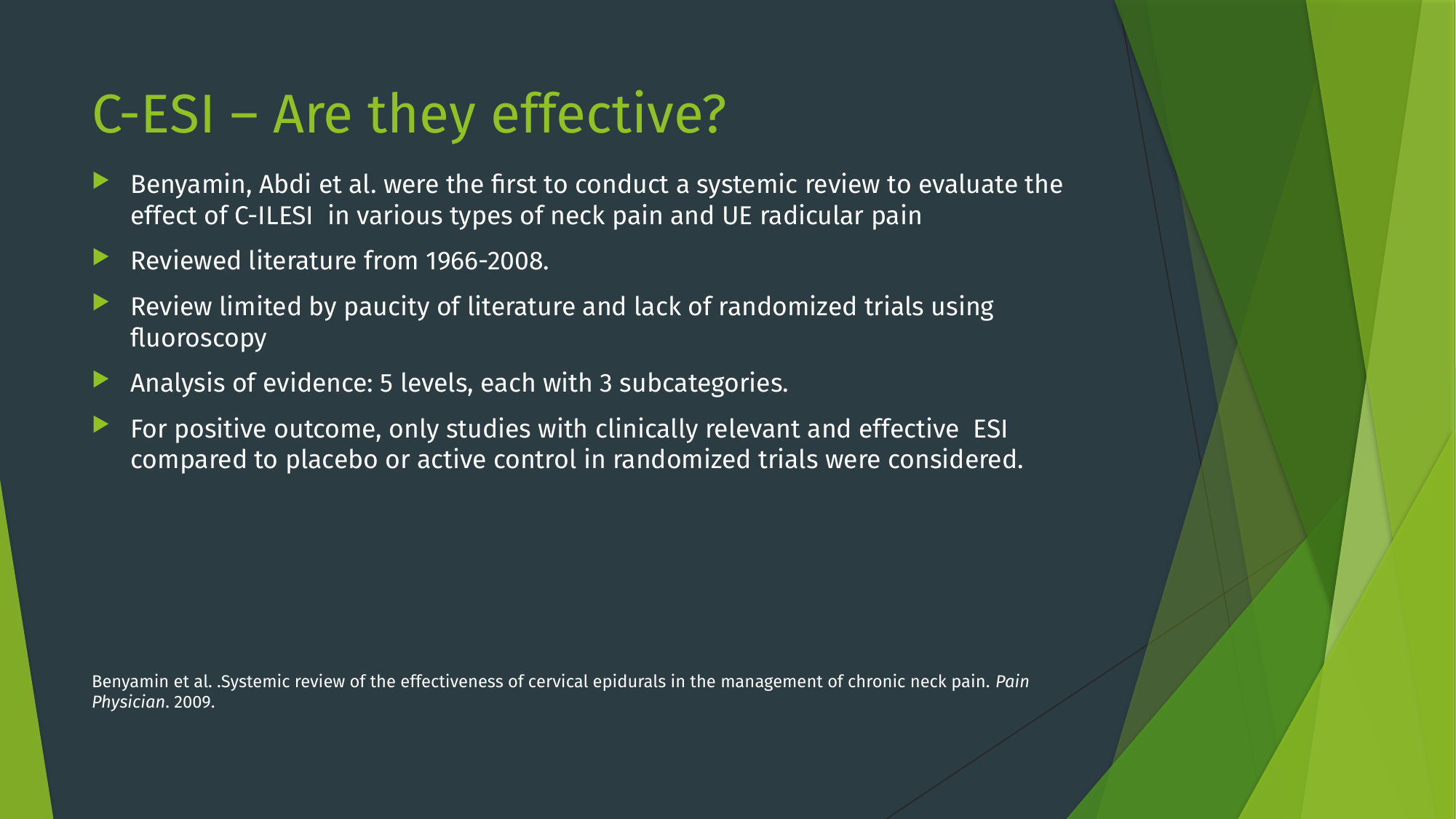

# C-ESI – Are they effective?
Benyamin, Abdi et al. were the first to conduct a systemic review to evaluate the effect of C-ILESI  in various types of neck pain and UE radicular pain
Reviewed literature from 1966-2008.
Review limited by paucity of literature and lack of randomized trials using fluoroscopy
Analysis of evidence: 5 levels, each with 3 subcategories.
For positive outcome, only studies with clinically relevant and effective  ESI compared to placebo or active control in randomized trials were considered.

Benyamin et al. .Systemic review of the effectiveness of cervical epidurals in the management of chronic neck pain. Pain Physician. 2009.